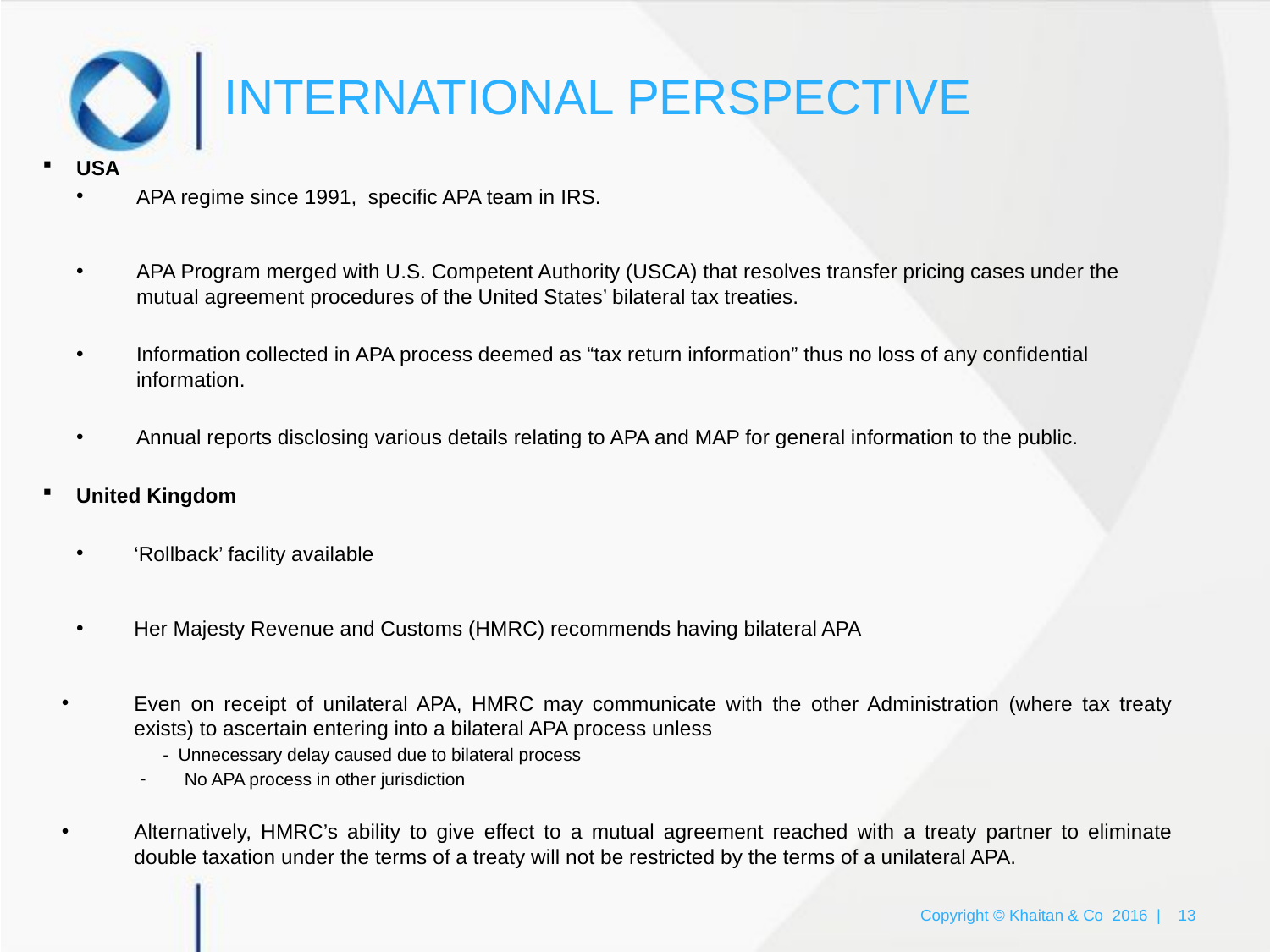

# International Perspective
USA
APA regime since 1991,  specific APA team in IRS.

APA Program merged with U.S. Competent Authority (USCA) that resolves transfer pricing cases under the mutual agreement procedures of the United States’ bilateral tax treaties.

Information collected in APA process deemed as “tax return information” thus no loss of any confidential information.

Annual reports disclosing various details relating to APA and MAP for general information to the public.

United Kingdom

‘Rollback’ facility available

Her Majesty Revenue and Customs (HMRC) recommends having bilateral APA

Even on receipt of unilateral APA, HMRC may communicate with the other Administration (where tax treaty exists) to ascertain entering into a bilateral APA process unless
-  Unnecessary delay caused due to bilateral process
No APA process in other jurisdiction

Alternatively, HMRC’s ability to give effect to a mutual agreement reached with a treaty partner to eliminate double taxation under the terms of a treaty will not be restricted by the terms of a unilateral APA.